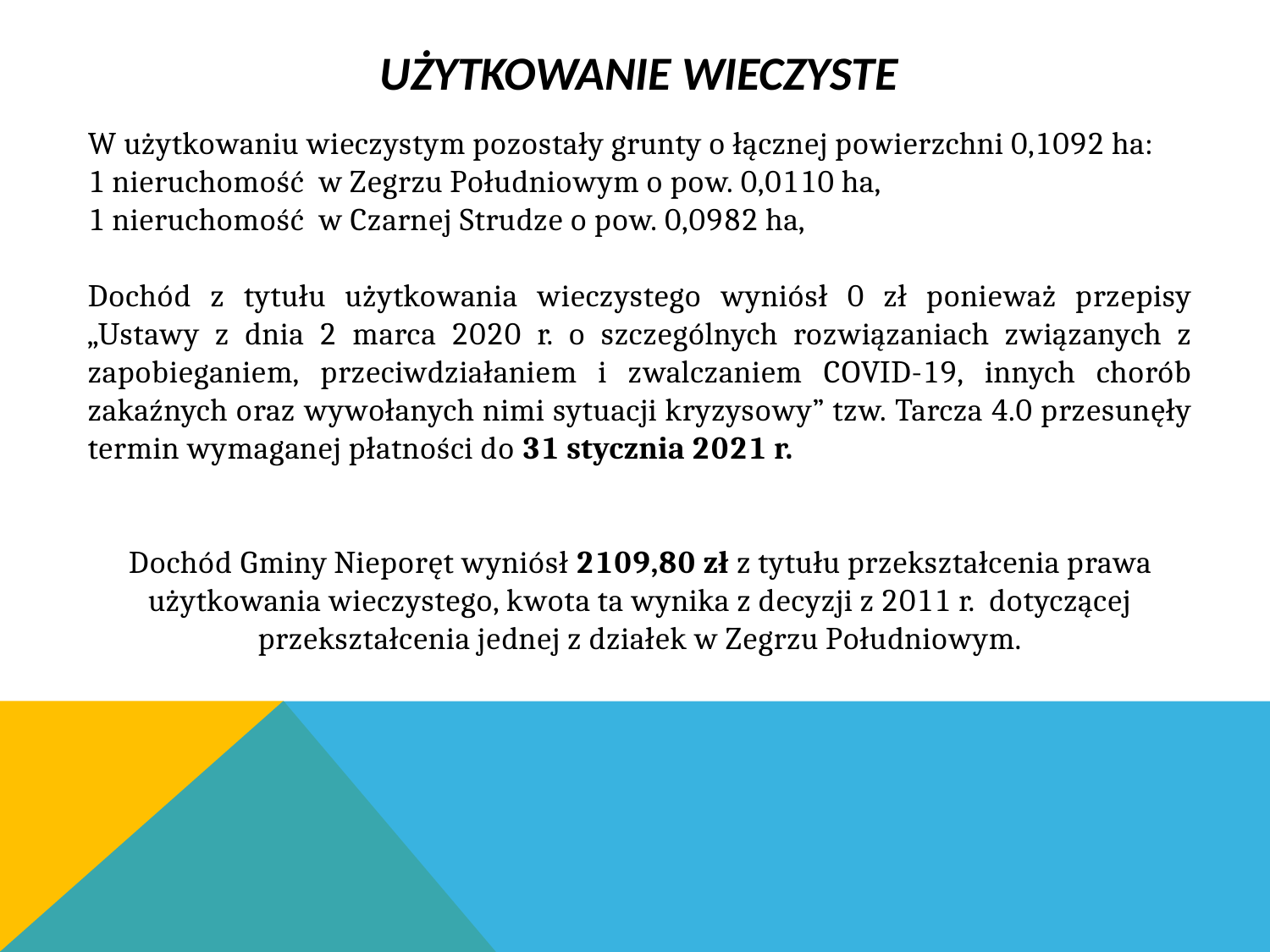

# Użytkowanie wieczyste
W użytkowaniu wieczystym pozostały grunty o łącznej powierzchni 0,1092 ha:
1 nieruchomość  w Zegrzu Południowym o pow. 0,0110 ha,
1 nieruchomość  w Czarnej Strudze o pow. 0,0982 ha,

Dochód z tytułu użytkowania wieczystego wyniósł 0 zł ponieważ przepisy „Ustawy z dnia 2 marca 2020 r. o szczególnych rozwiązaniach związanych z zapobieganiem, przeciwdziałaniem i zwalczaniem COVID-19, innych chorób zakaźnych oraz wywołanych nimi sytuacji kryzysowy” tzw. Tarcza 4.0 przesunęły termin wymaganej płatności do 31 stycznia 2021 r.

Dochód Gminy Nieporęt wyniósł 2109,80 zł z tytułu przekształcenia prawa użytkowania wieczystego, kwota ta wynika z decyzji z 2011 r.  dotyczącej przekształcenia jednej z działek w Zegrzu Południowym.